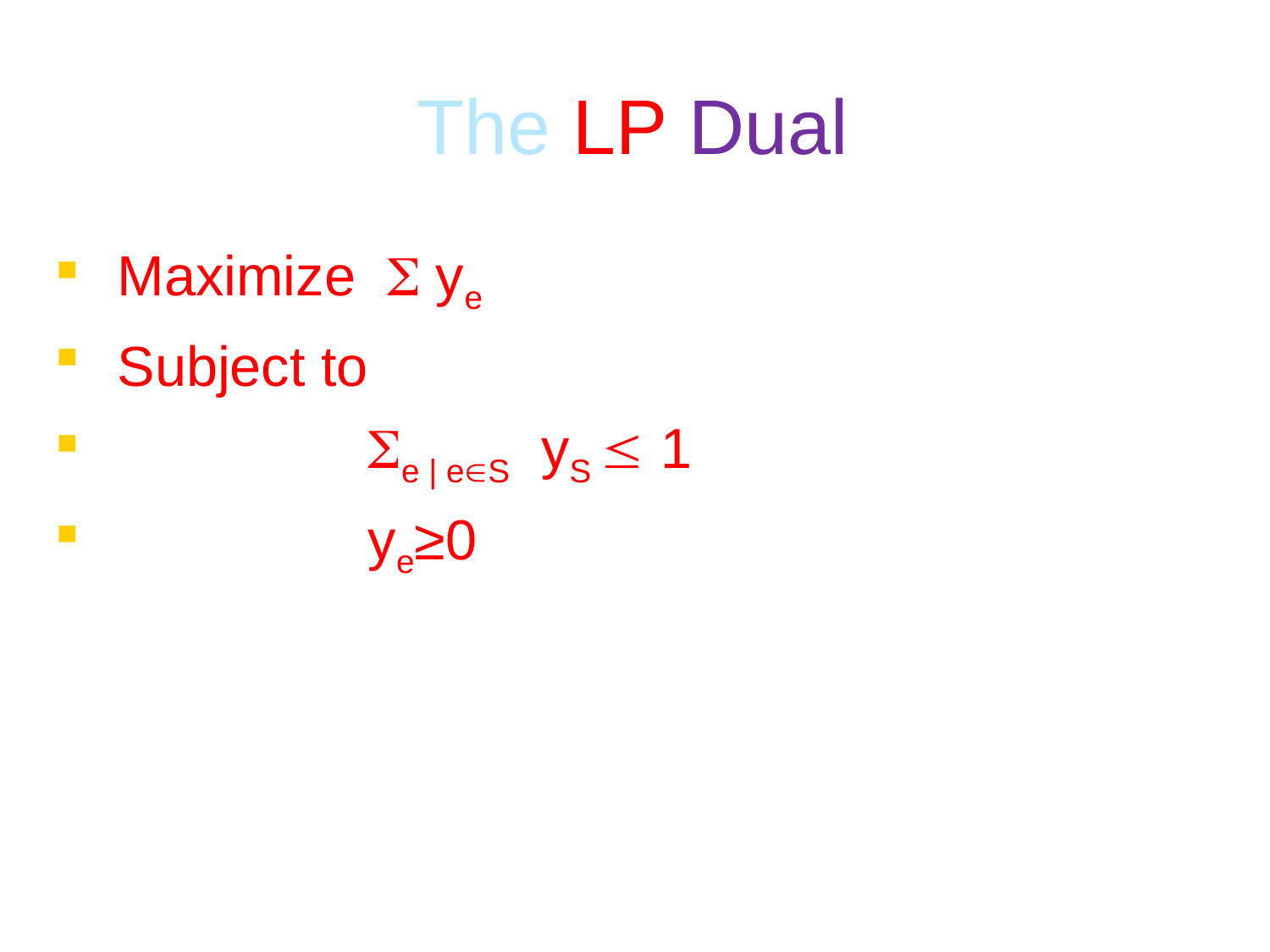

The LP Dual
 Maximize  Σ ye
 Subject to
                 Σe | e∈S  yS ≤ 1
                 ye≥0